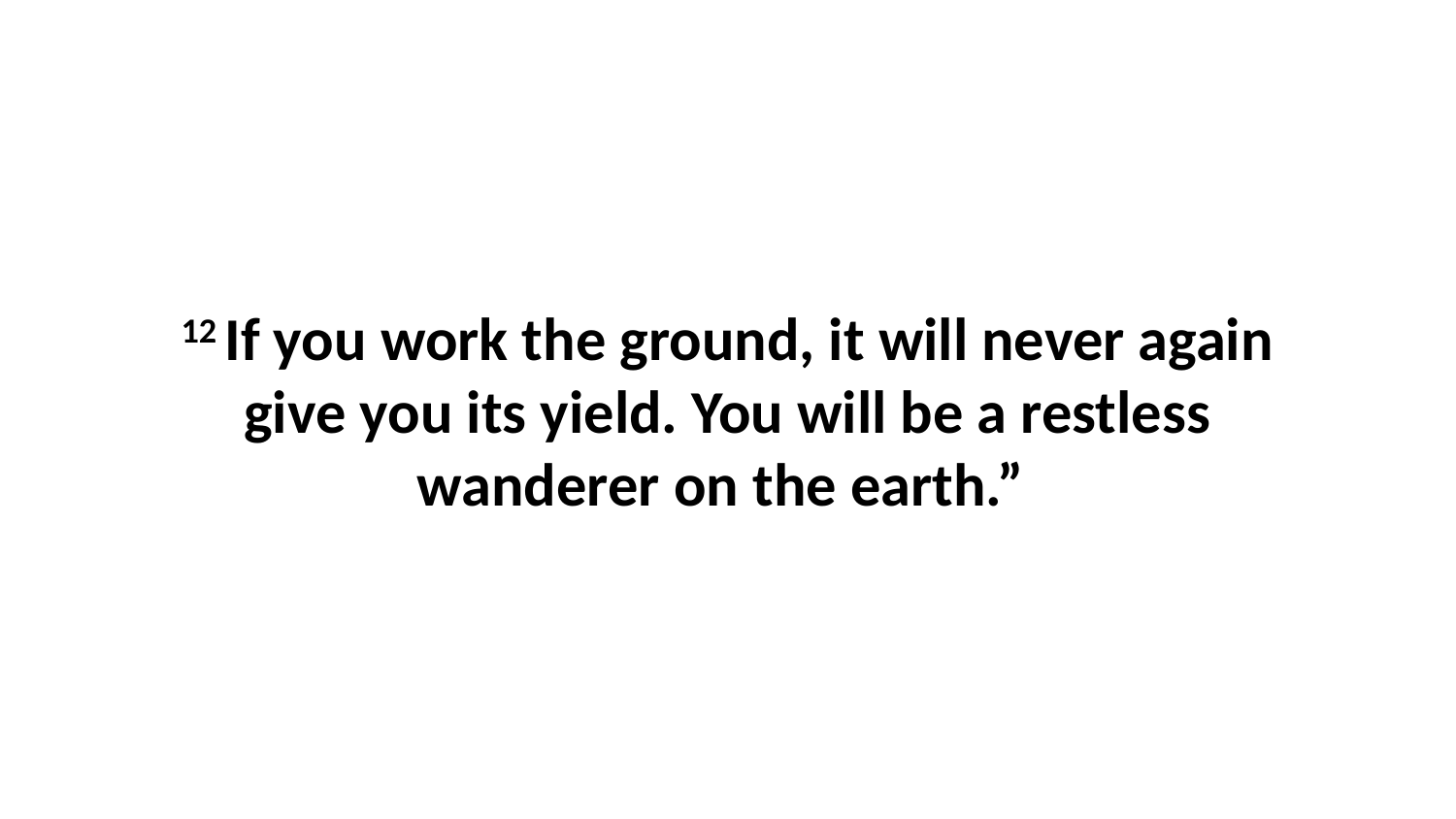

12 If you work the ground, it will never again give you its yield. You will be a restless wanderer on the earth.”